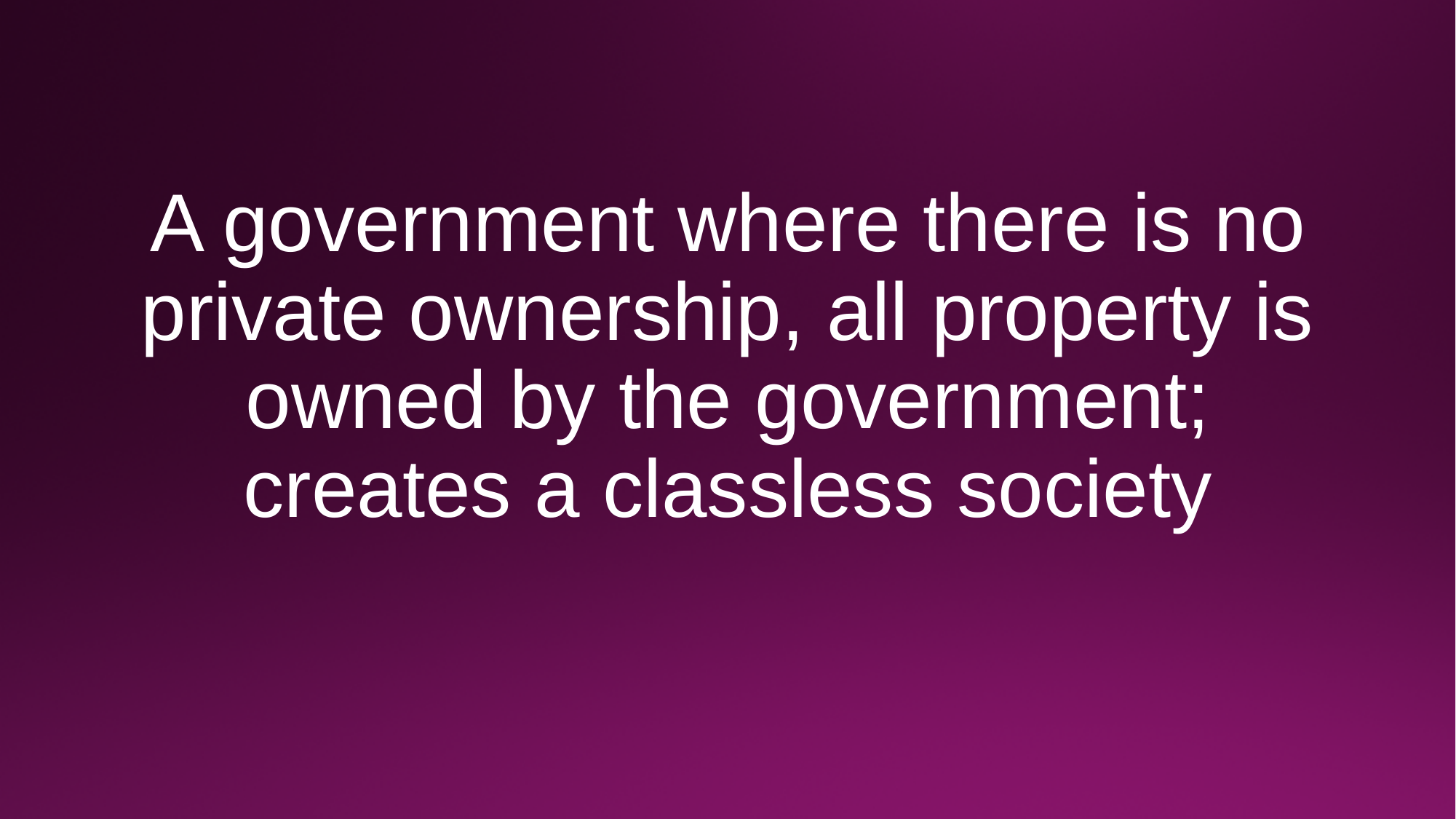

# A government where there is no private ownership, all property is owned by the government; creates a classless society